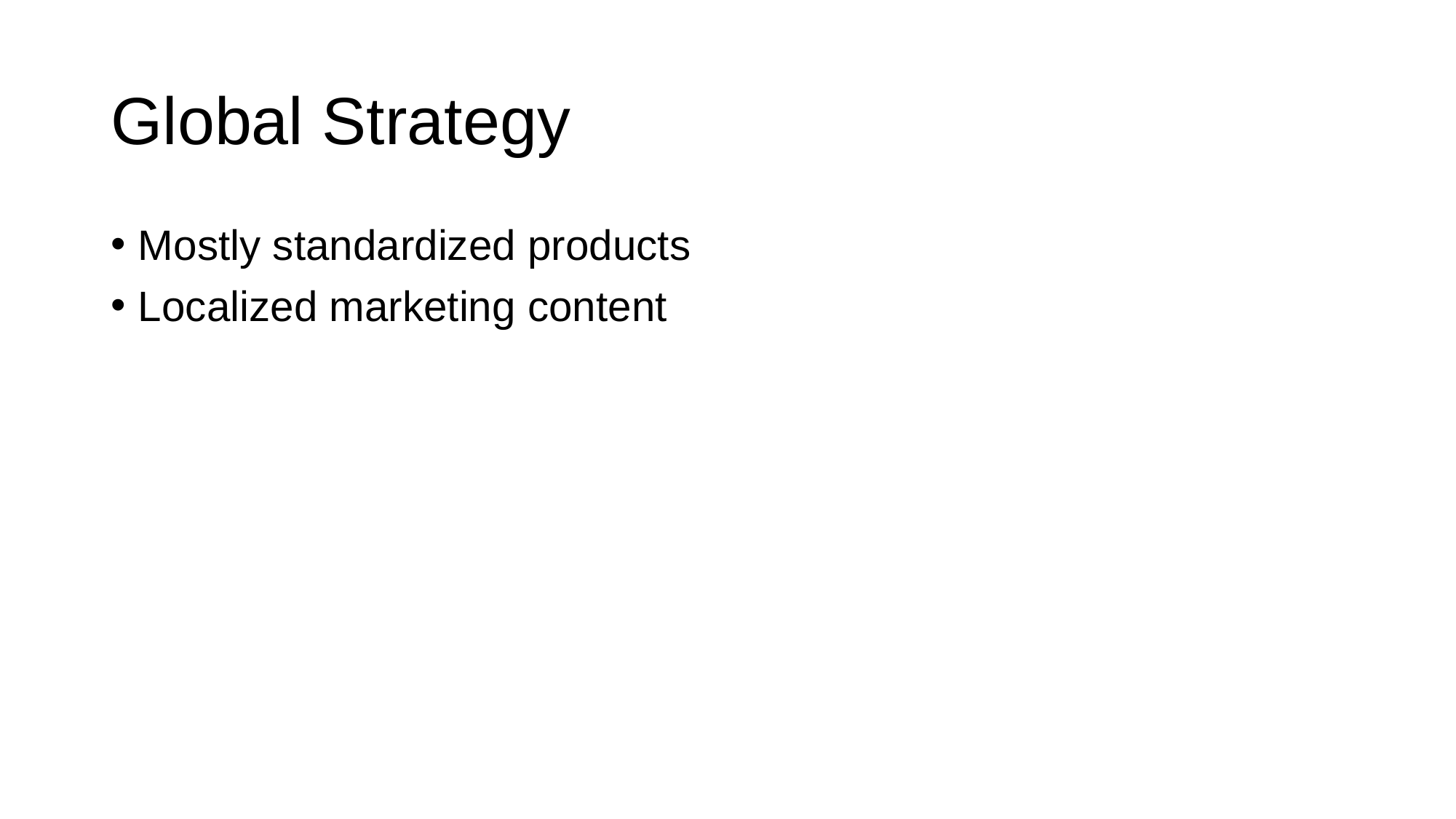

# Global Strategy
Mostly standardized products
Localized marketing content